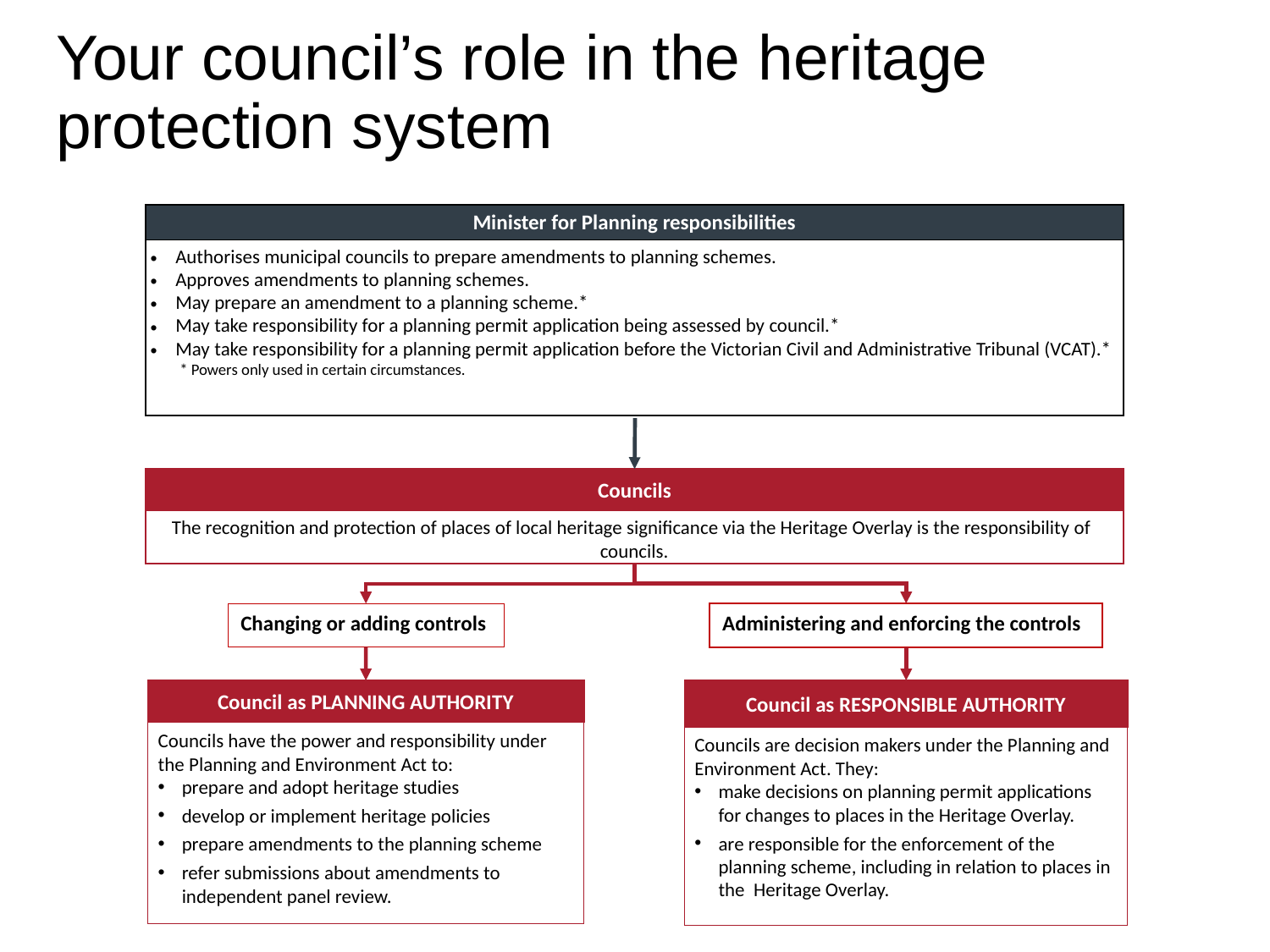

# Your council’s role in the heritage protection system
| Minister for Planning responsibilities |
| --- |
| Authorises municipal councils to prepare amendments to planning schemes. Approves amendments to planning schemes. May prepare an amendment to a planning scheme.\* May take responsibility for a planning permit application being assessed by council.\* May take responsibility for a planning permit application before the Victorian Civil and Administrative Tribunal (VCAT).\* \* Powers only used in certain circumstances. |
Councils
The recognition and protection of places of local heritage significance via the Heritage Overlay is the responsibility of
councils.
Changing or adding controls
Administering and enforcing the controls
Council as PLANNING AUTHORITY
Councils have the power and responsibility under the Planning and Environment Act to:
prepare and adopt heritage studies
develop or implement heritage policies
prepare amendments to the planning scheme
refer submissions about amendments to
independent panel review.
Council as RESPONSIBLE AUTHORITY
Councils are decision makers under the Planning and Environment Act. They:
make decisions on planning permit applications for changes to places in the Heritage Overlay.
are responsible for the enforcement of the
planning scheme, including in relation to places in the  Heritage Overlay.